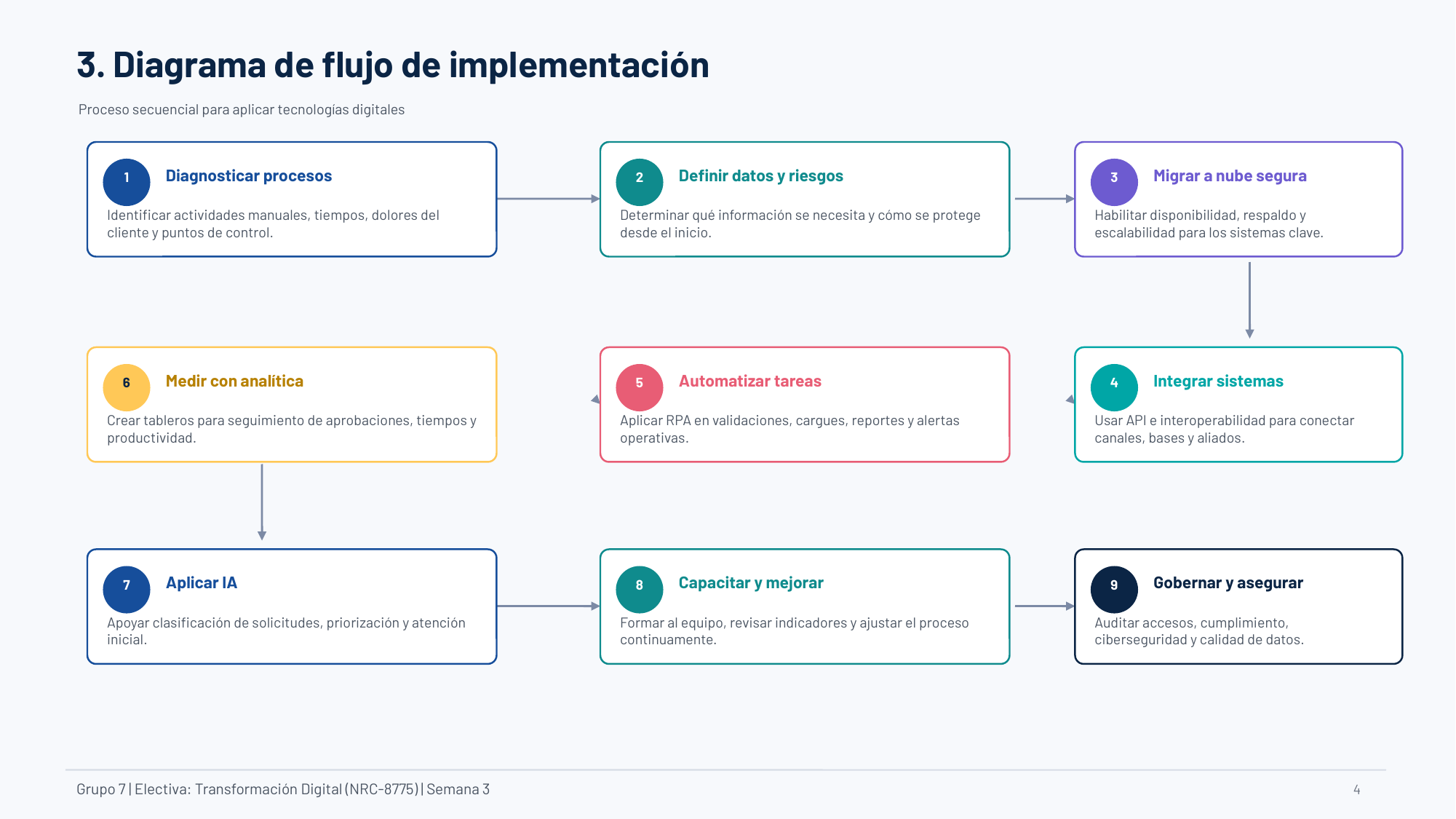

3. Diagrama de flujo de implementación
Proceso secuencial para aplicar tecnologías digitales

Diagnosticar procesos

Definir datos y riesgos

Migrar a nube segura
1
2
3

Identificar actividades manuales, tiempos, dolores del cliente y puntos de control.
Determinar qué información se necesita y cómo se protege desde el inicio.
Habilitar disponibilidad, respaldo y escalabilidad para los sistemas clave.

Medir con analítica

Automatizar tareas

Integrar sistemas
6
5
4

Crear tableros para seguimiento de aprobaciones, tiempos y productividad.
Aplicar RPA en validaciones, cargues, reportes y alertas operativas.
Usar API e interoperabilidad para conectar canales, bases y aliados.

Aplicar IA

Capacitar y mejorar

Gobernar y asegurar
7
8
9

Apoyar clasificación de solicitudes, priorización y atención inicial.
Formar al equipo, revisar indicadores y ajustar el proceso continuamente.
Auditar accesos, cumplimiento, ciberseguridad y calidad de datos.
4
Grupo 7 | Electiva: Transformación Digital (NRC-8775) | Semana 3